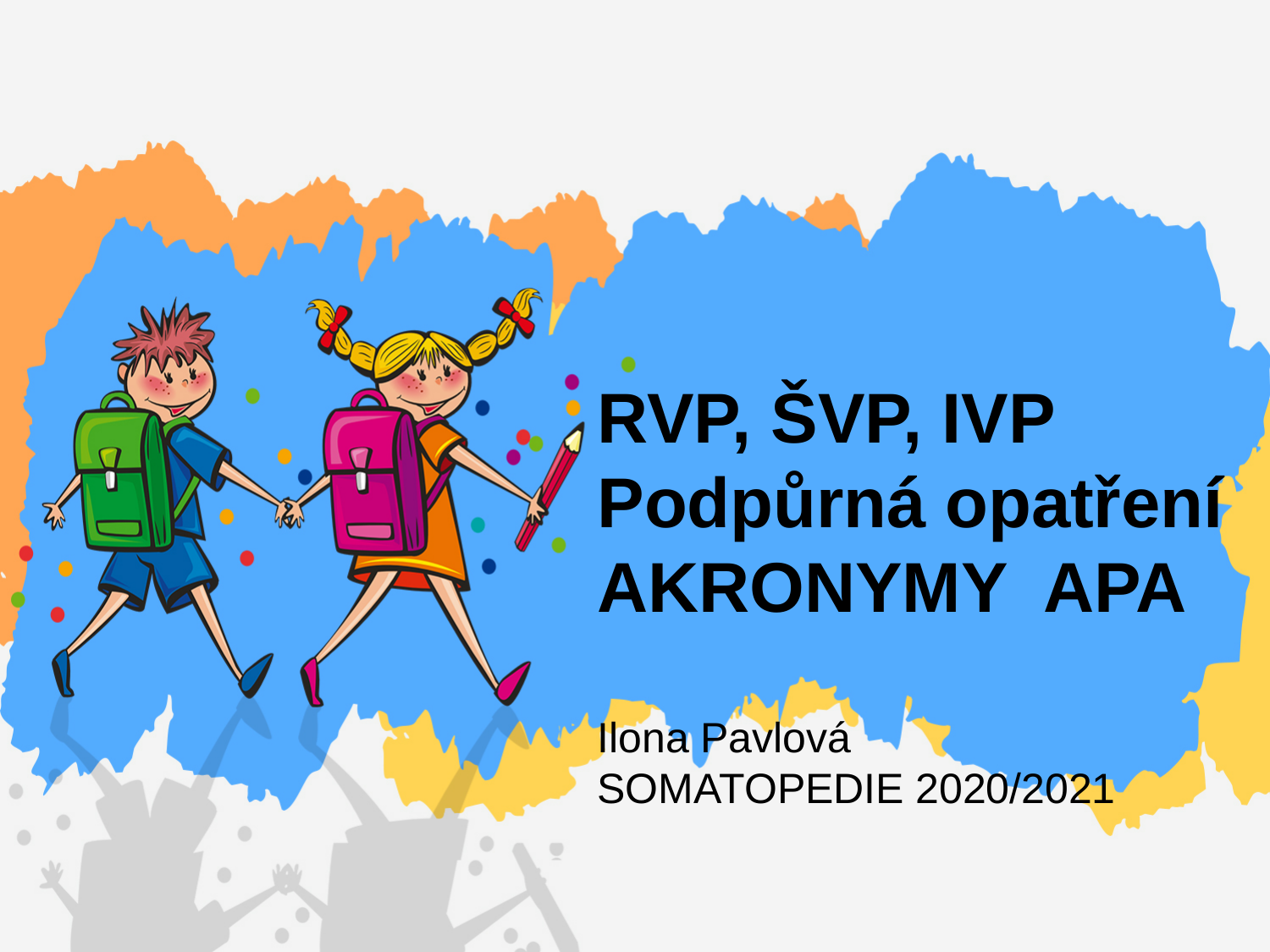

RVP, ŠVP, IVP
Podpůrná opatření AKRONYMY  APA
Ilona Pavlová
SOMATOPEDIE 2020/2021